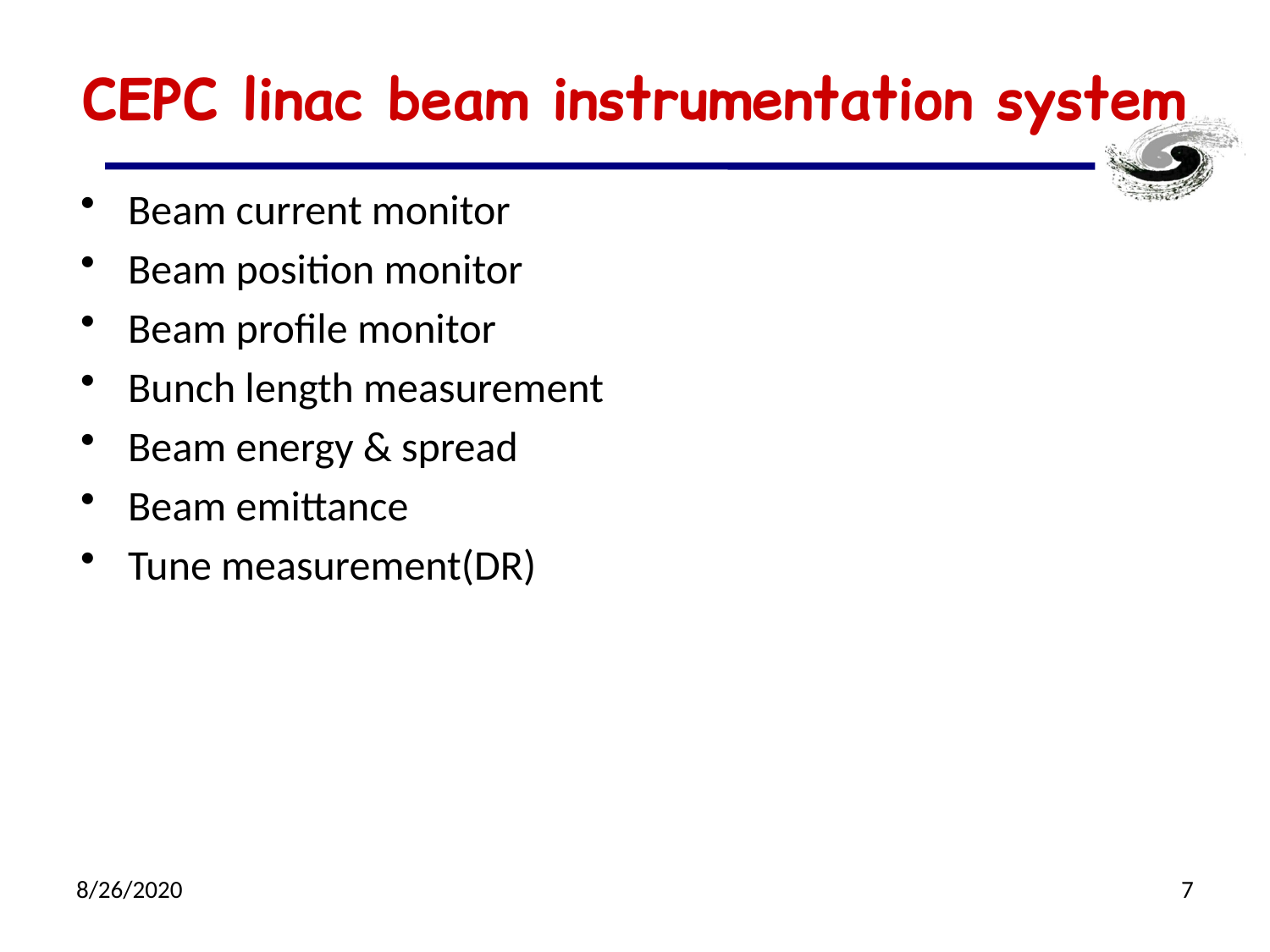

# CEPC linac beam instrumentation system
Beam current monitor
Beam position monitor
Beam profile monitor
Bunch length measurement
Beam energy & spread
Beam emittance
Tune measurement(DR)

8/26/2020
7